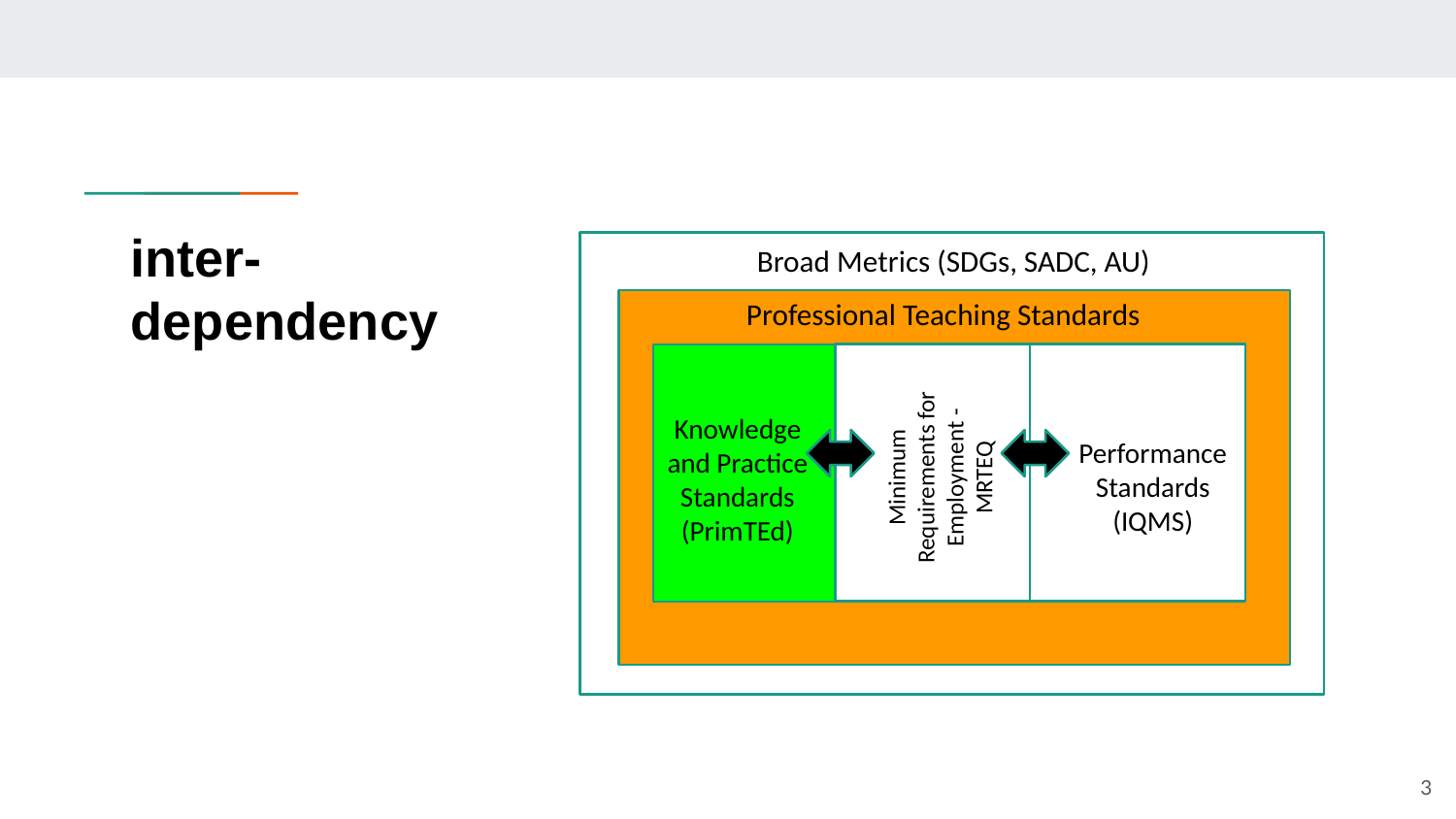

# inter- dependency

Broad Metrics (SDGs, SADC, AU)

Professional Teaching Standards

Knowledge and Practice Standards (PrimTEd)
Minimum Requirements for Employment - MRTEQ
Performance Standards (IQMS)

3